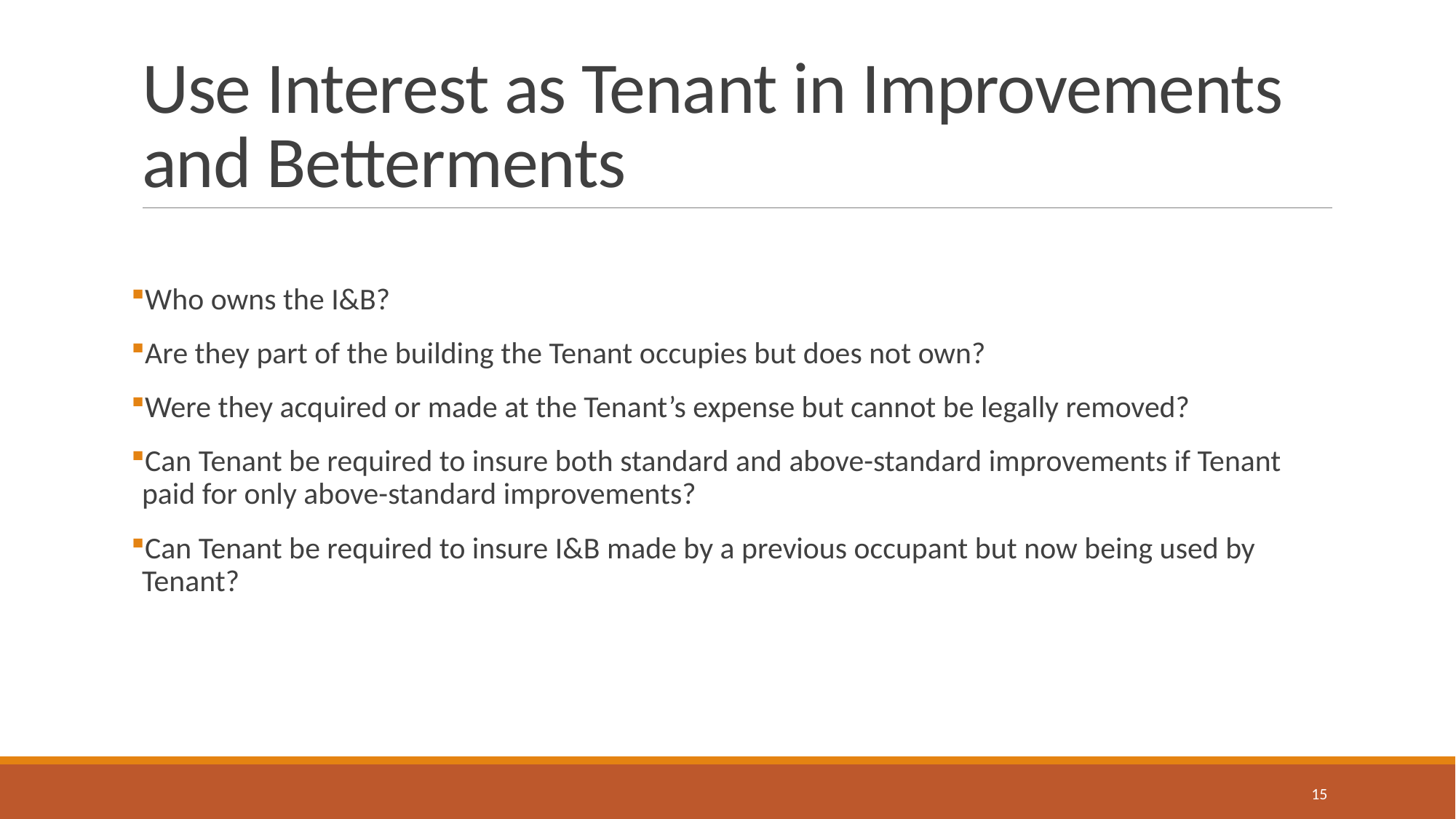

# Use Interest as Tenant in Improvements and Betterments

Who owns the I&B?
Are they part of the building the Tenant occupies but does not own?
Were they acquired or made at the Tenant’s expense but cannot be legally removed?
Can Tenant be required to insure both standard and above-standard improvements if Tenant paid for only above-standard improvements?
Can Tenant be required to insure I&B made by a previous occupant but now being used by Tenant?
15